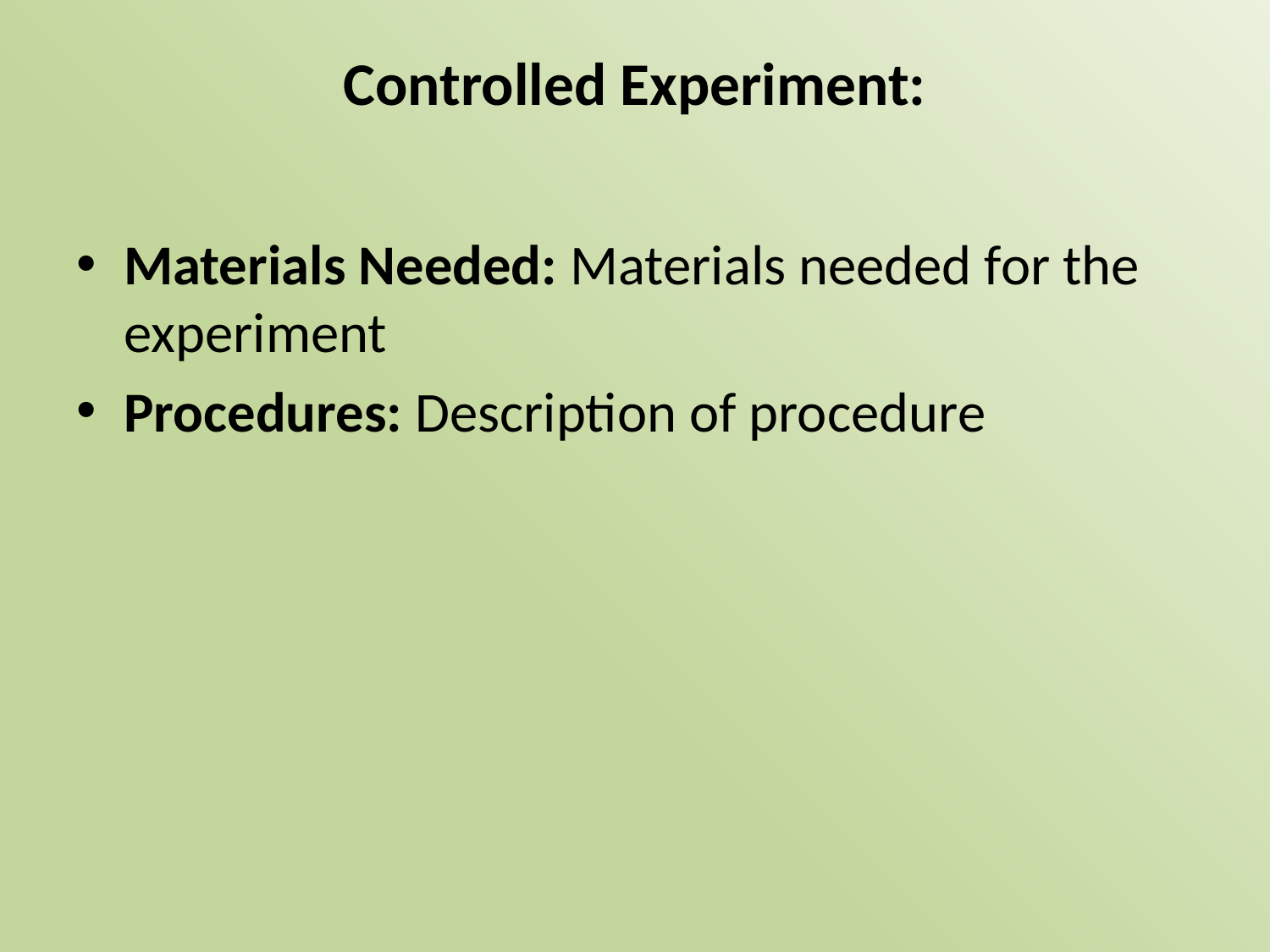

# Controlled Experiment:
Materials Needed: Materials needed for the experiment
Procedures: Description of procedure